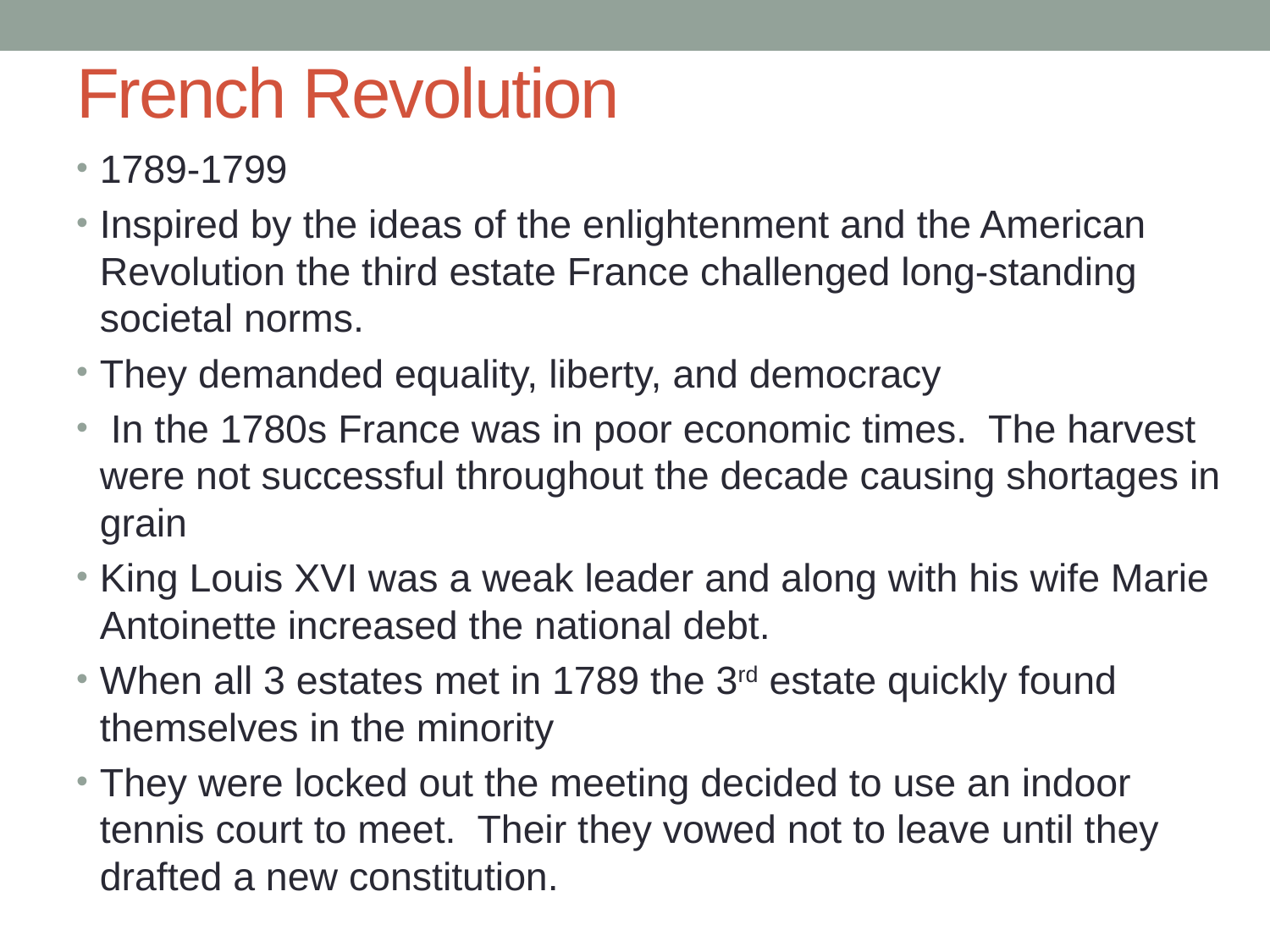

# French Revolution
1789-1799
Inspired by the ideas of the enlightenment and the American Revolution the third estate France challenged long-standing societal norms.
They demanded equality, liberty, and democracy
 In the 1780s France was in poor economic times.  The harvest were not successful throughout the decade causing shortages in grain
King Louis XVI was a weak leader and along with his wife Marie Antoinette increased the national debt.
When all 3 estates met in 1789 the 3rd estate quickly found themselves in the minority
They were locked out the meeting decided to use an indoor tennis court to meet.  Their they vowed not to leave until they drafted a new constitution.